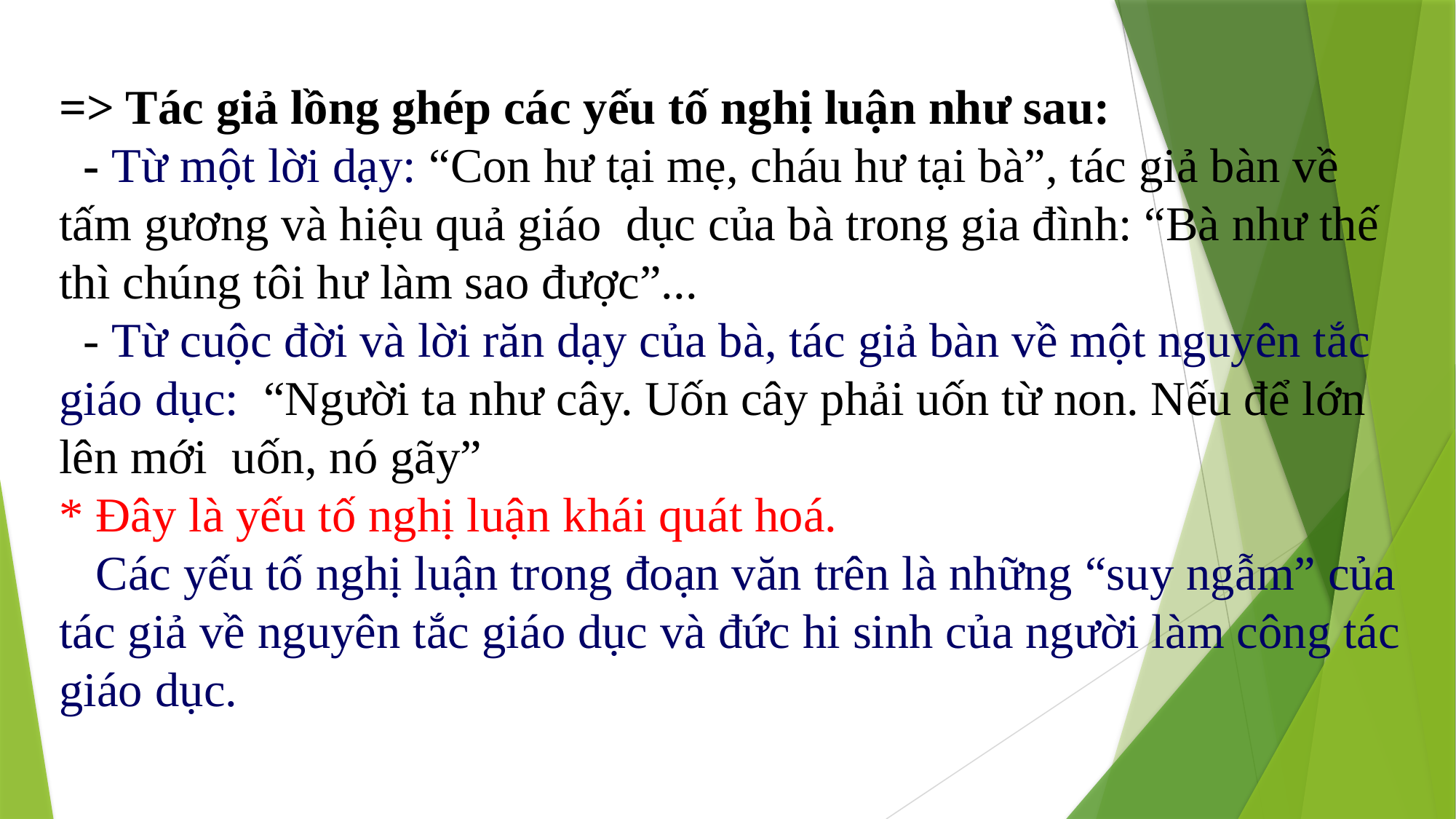

=> Tác giả lồng ghép các yếu tố nghị luận như sau:
  - Từ một lời dạy: “Con hư tại mẹ, cháu hư tại bà”, tác giả bàn về tấm gương và hiệu quả giáo  dục của bà trong gia đình: “Bà như thế thì chúng tôi hư làm sao được”...
  - Từ cuộc đời và lời răn dạy của bà, tác giả bàn về một nguyên tắc giáo dục:  “Người ta như cây. Uốn cây phải uốn từ non. Nếu để lớn lên mới  uốn, nó gãy”
* Đây là yếu tố nghị luận khái quát hoá.
   Các yếu tố nghị luận trong đoạn văn trên là những “suy ngẫm” của tác giả về nguyên tắc giáo dục và đức hi sinh của người làm công tác giáo dục.